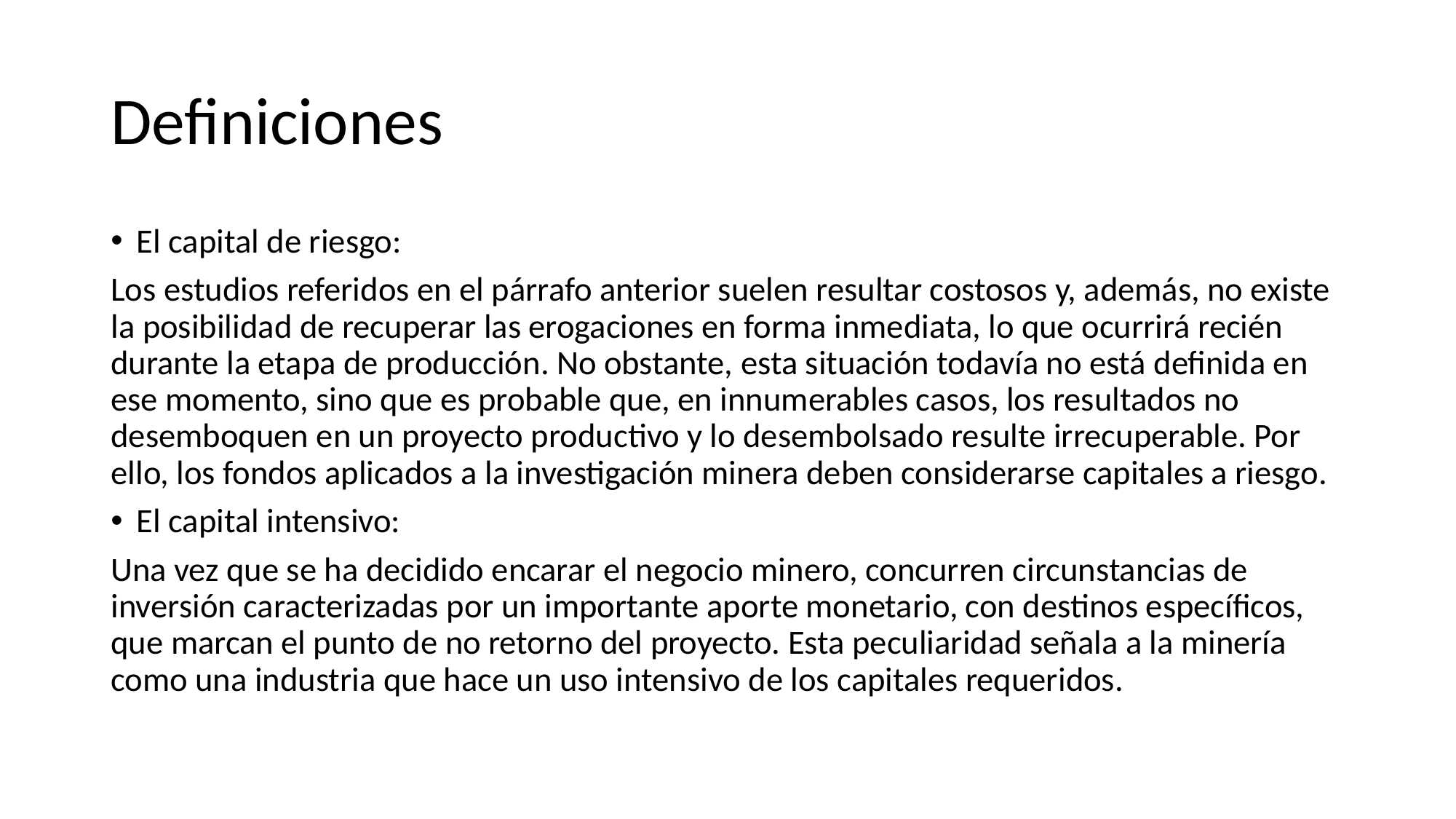

# Definiciones
El capital de riesgo:
Los estudios referidos en el párrafo anterior suelen resultar costosos y, además, no existe la posibilidad de recuperar las erogaciones en forma inmediata, lo que ocurrirá recién durante la etapa de producción. No obstante, esta situación todavía no está definida en ese momento, sino que es probable que, en innumerables casos, los resultados no desemboquen en un proyecto productivo y lo desembolsado resulte irrecuperable. Por ello, los fondos aplicados a la investigación minera deben considerarse capitales a riesgo.
El capital intensivo:
Una vez que se ha decidido encarar el negocio minero, concurren circunstancias de inversión caracterizadas por un importante aporte monetario, con destinos específicos, que marcan el punto de no retorno del proyecto. Esta peculiaridad señala a la minería como una industria que hace un uso intensivo de los capitales requeridos.